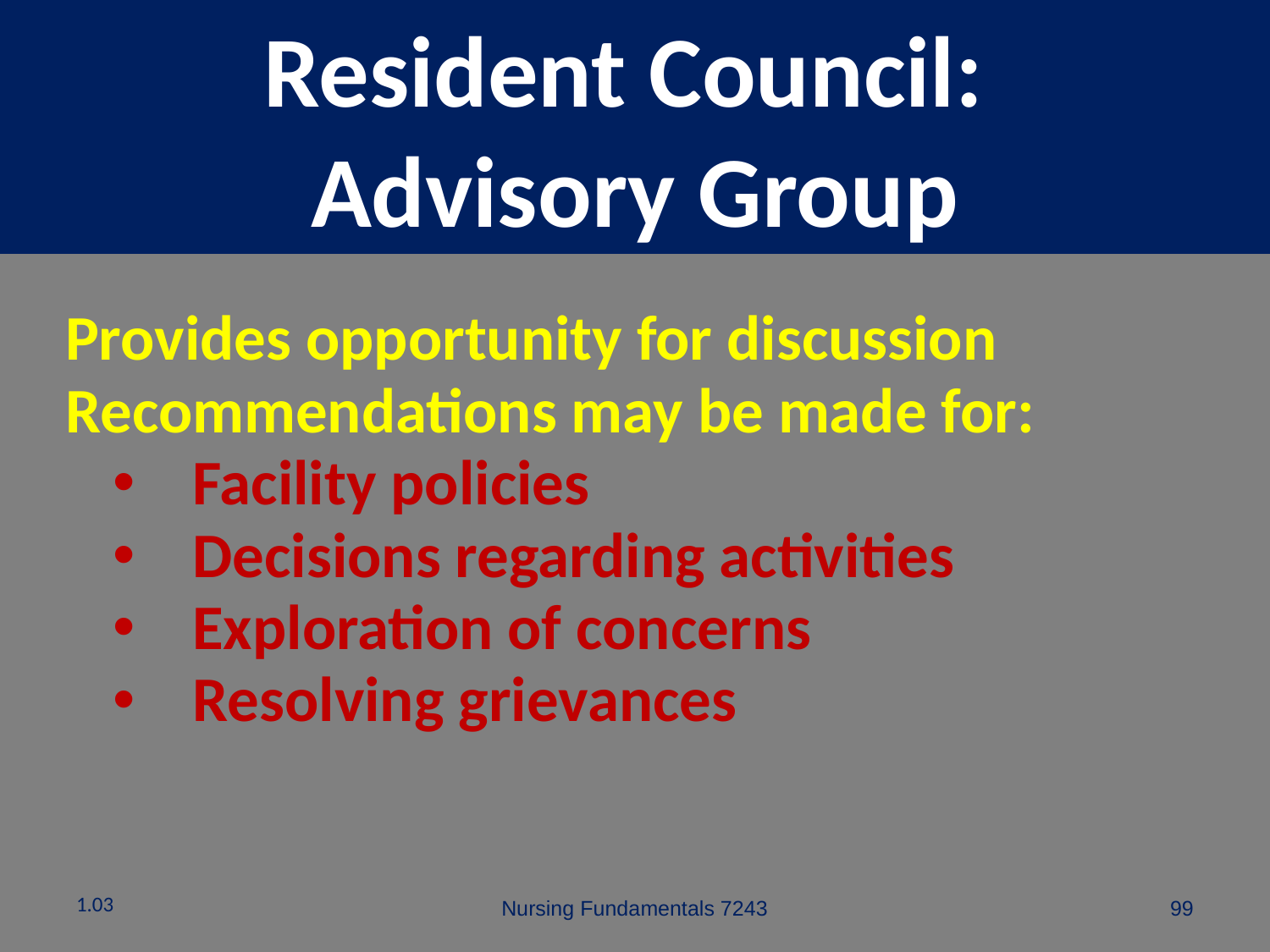

# Resident Council: Advisory Group
Provides opportunity for discussion
Recommendations may be made for:
Facility policies
Decisions regarding activities
Exploration of concerns
Resolving grievances
1.03
Nursing Fundamentals 7243
99